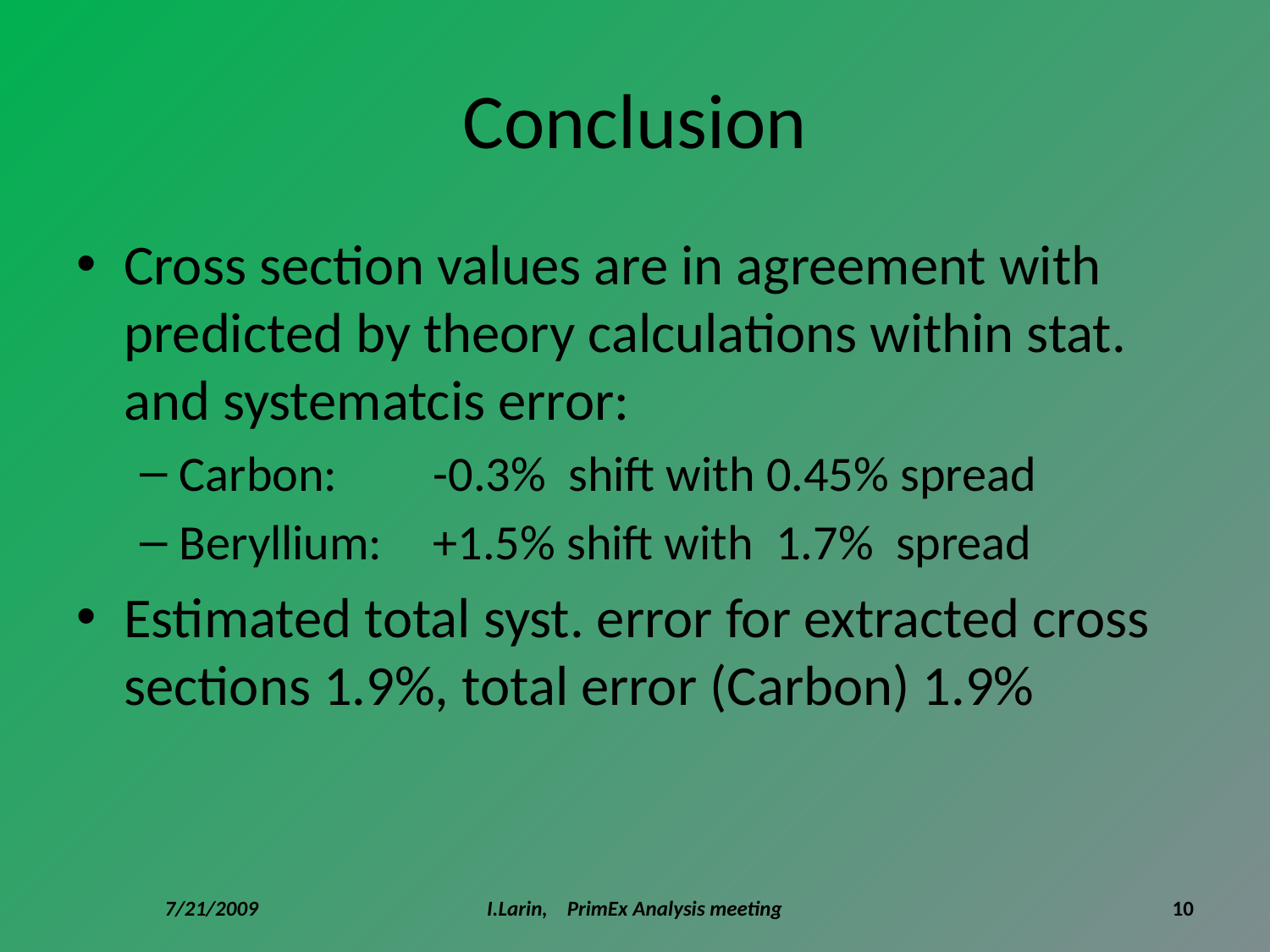

# Conclusion
Cross section values are in agreement with predicted by theory calculations within stat. and systematcis error:
Carbon: 	-0.3%  shift with 0.45% spread
Beryllium:	+1.5% shift with  1.7%  spread
Estimated total syst. error for extracted cross sections 1.9%, total error (Carbon) 1.9%
7/21/2009
I.Larin,    PrimEx Analysis meeting
10